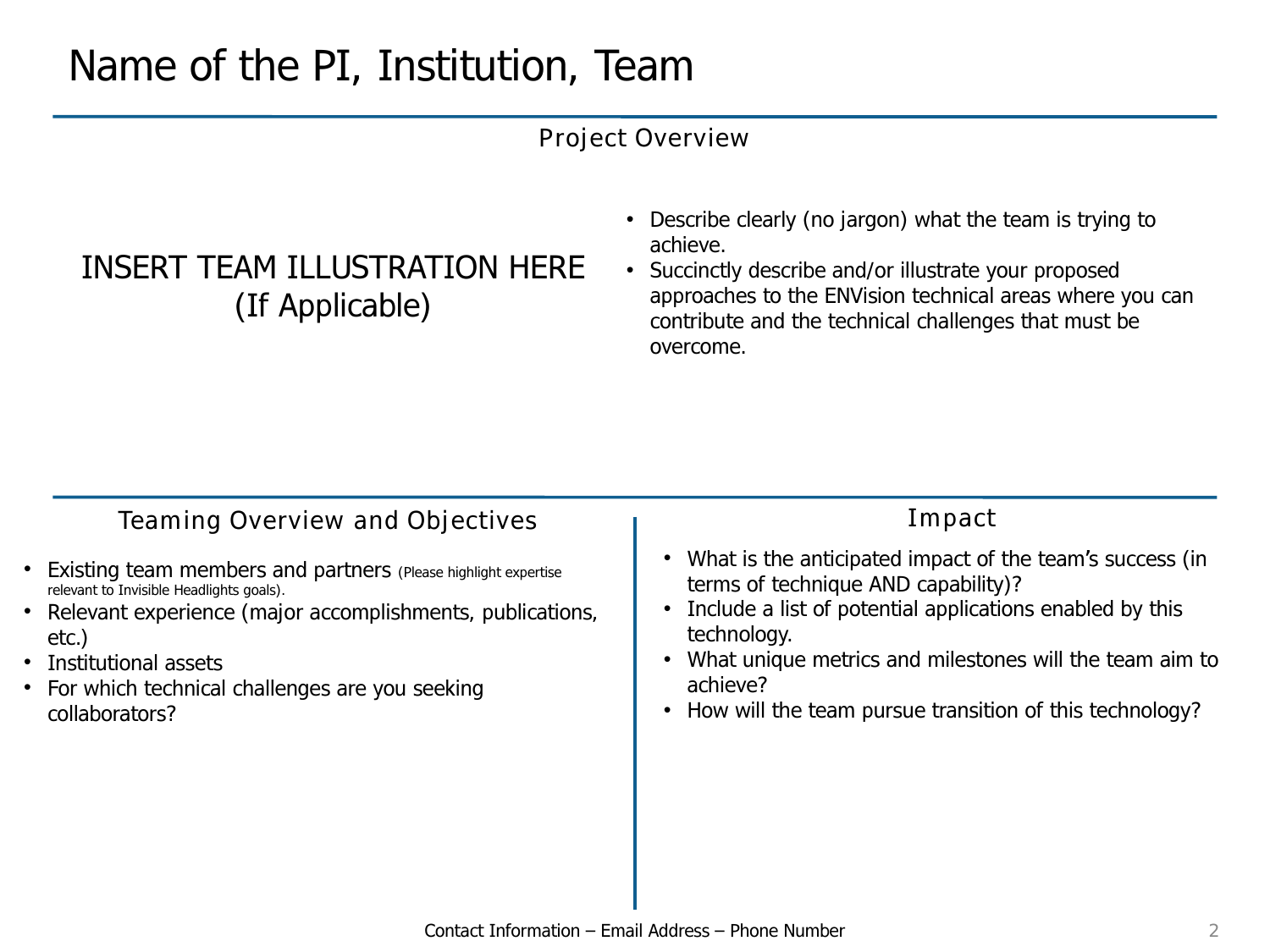

# Name of the PI, Institution, Team
Project Overview
Describe clearly (no jargon) what the team is trying to achieve.
Succinctly describe and/or illustrate your proposed approaches to the ENVision technical areas where you can contribute and the technical challenges that must be overcome.
INSERT TEAM ILLUSTRATION HERE
(If Applicable)
Impact
Teaming Overview and Objectives
What is the anticipated impact of the team’s success (in terms of technique AND capability)?
Include a list of potential applications enabled by this technology.
What unique metrics and milestones will the team aim to achieve?
How will the team pursue transition of this technology?
Existing team members and partners (Please highlight expertise relevant to Invisible Headlights goals).
Relevant experience (major accomplishments, publications, etc.)
Institutional assets
For which technical challenges are you seeking collaborators?
Contact Information – Email Address – Phone Number
2